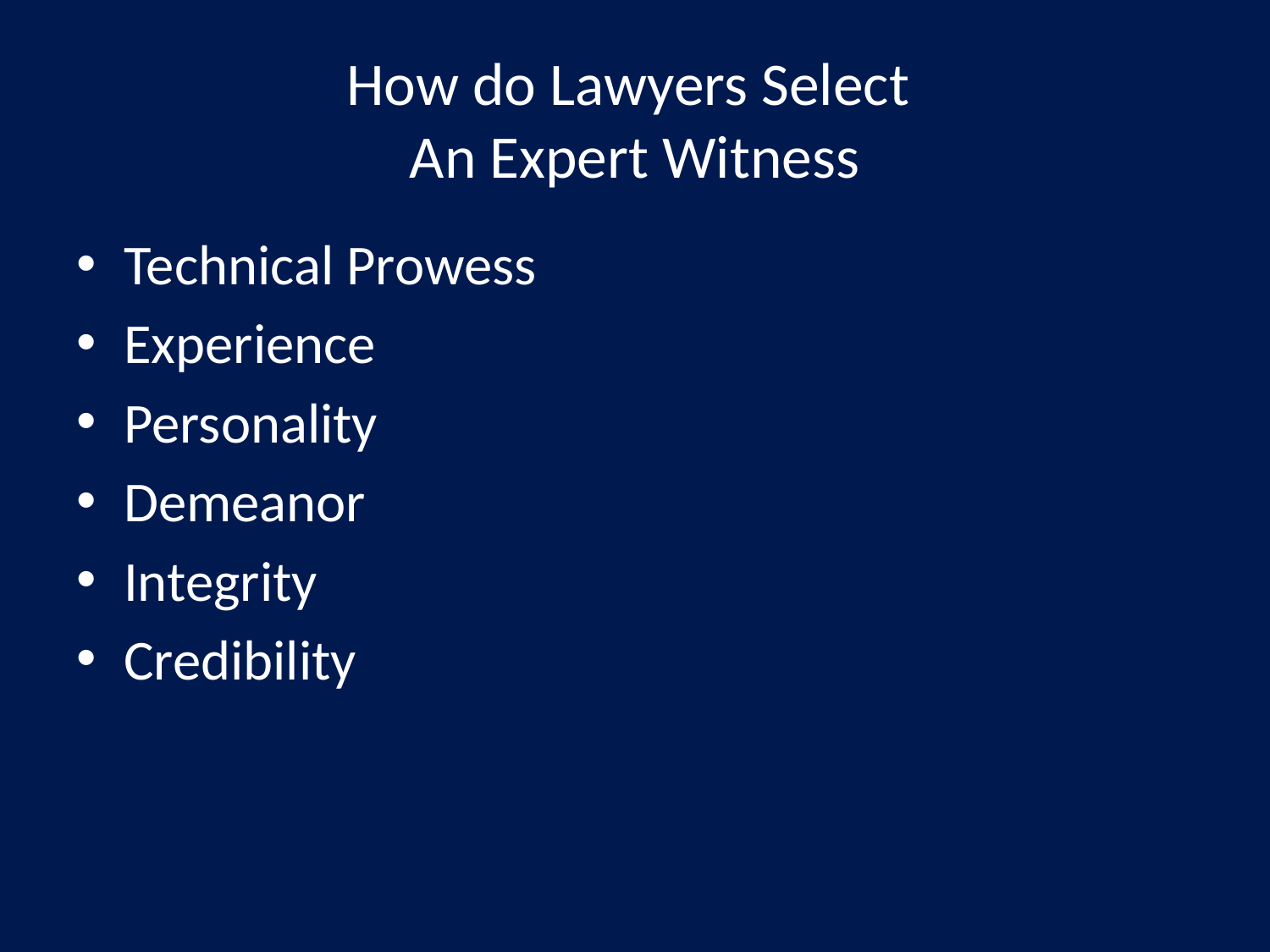

# How do Lawyers Select An Expert Witness
Technical Prowess
Experience
Personality
Demeanor
Integrity
Credibility